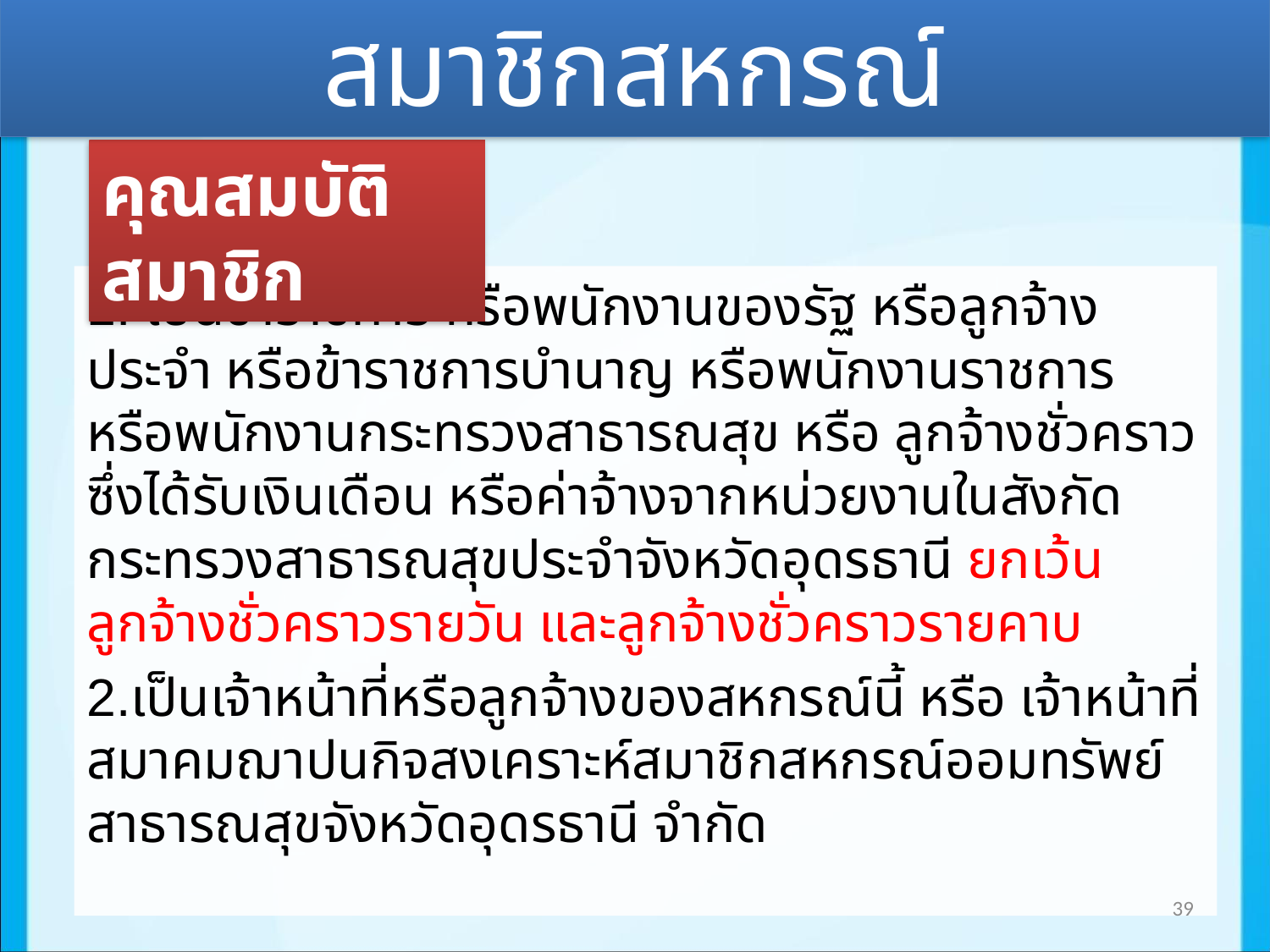

สมาชิกสหกรณ์
คุณสมบัติสมาชิก
1. เป็นข้าราชการ หรือพนักงานของรัฐ หรือลูกจ้างประจำ หรือข้าราชการบำนาญ หรือพนักงานราชการ หรือพนักงานกระทรวงสาธารณสุข หรือ ลูกจ้างชั่วคราว ซึ่งได้รับเงินเดือน หรือค่าจ้างจากหน่วยงานในสังกัดกระทรวงสาธารณสุขประจำจังหวัดอุดรธานี ยกเว้น ลูกจ้างชั่วคราวรายวัน และลูกจ้างชั่วคราวรายคาบ
2.เป็นเจ้าหน้าที่หรือลูกจ้างของสหกรณ์นี้ หรือ เจ้าหน้าที่สมาคมฌาปนกิจสงเคราะห์สมาชิกสหกรณ์ออมทรัพย์สาธารณสุขจังหวัดอุดรธานี จำกัด
39